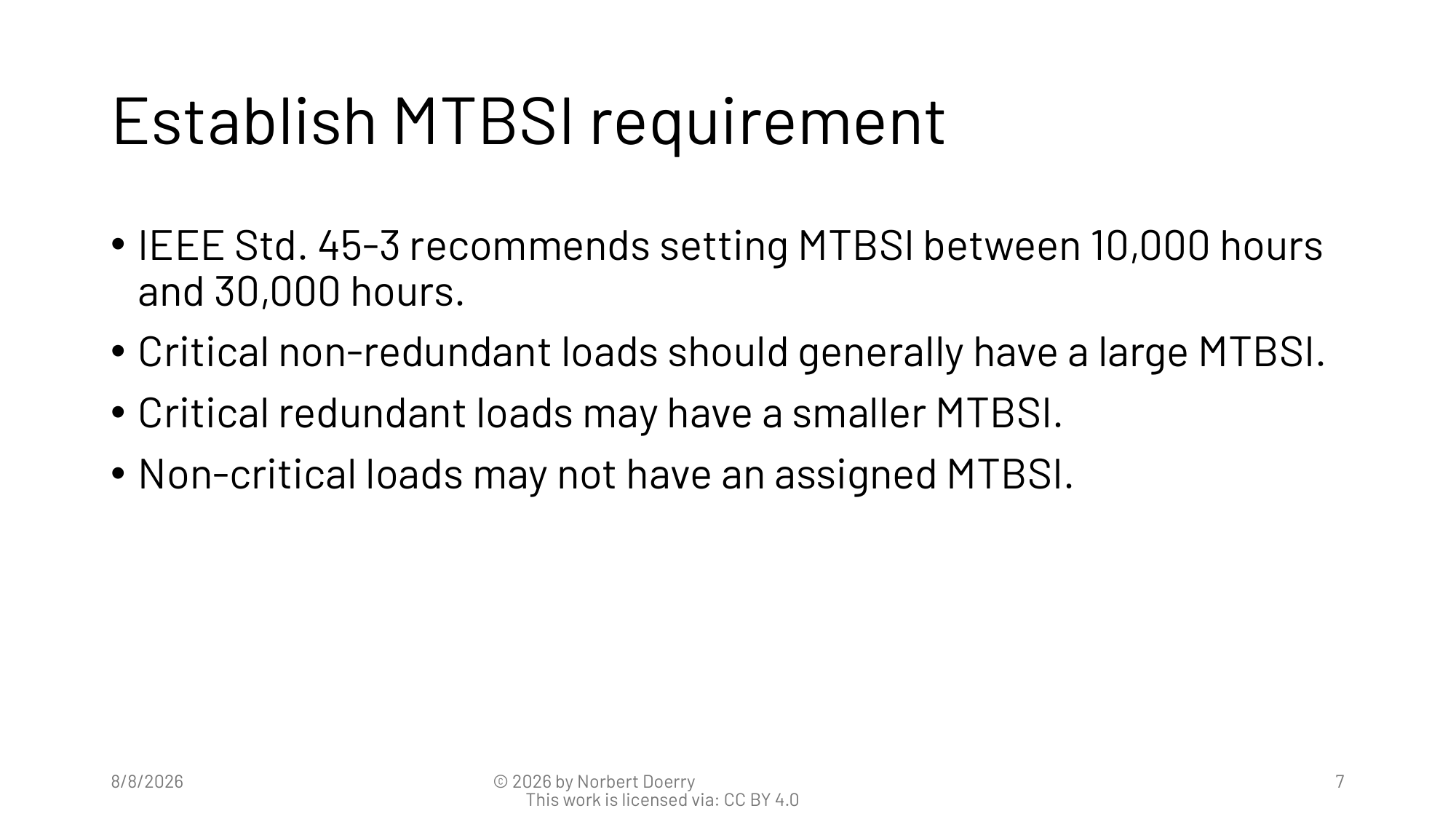

# Establish MTBSI requirement
IEEE Std. 45-3 recommends setting MTBSI between 10,000 hours and 30,000 hours.
Critical non-redundant loads should generally have a large MTBSI.
Critical redundant loads may have a smaller MTBSI.
Non-critical loads may not have an assigned MTBSI.
8/8/2026
© 2026 by Norbert Doerry                                                                                  This work is licensed via: CC BY 4.0
7